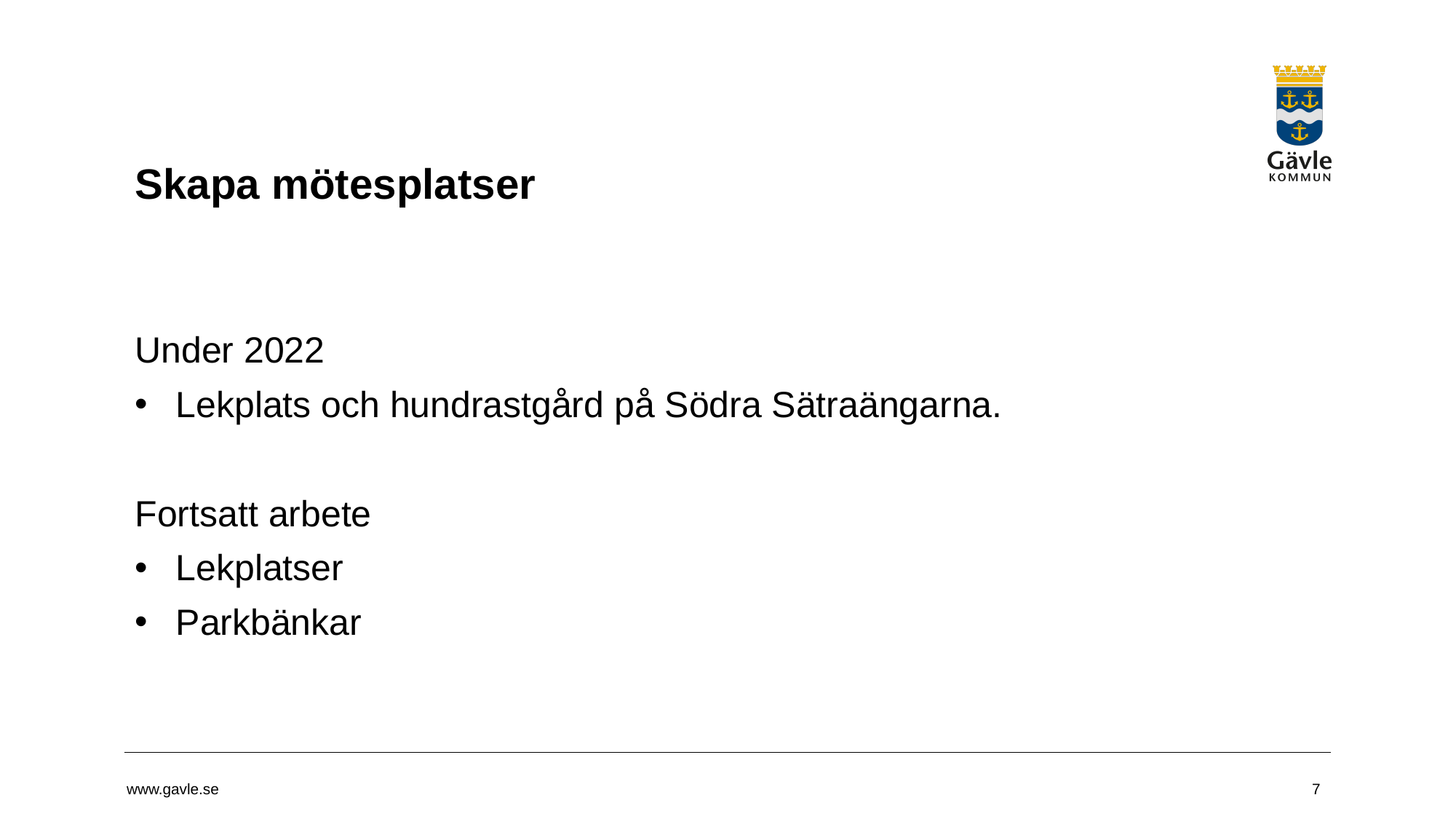

# Skapa mötesplatser
Under 2022
Lekplats och hundrastgård på Södra Sätraängarna.

Fortsatt arbete
Lekplatser
Parkbänkar